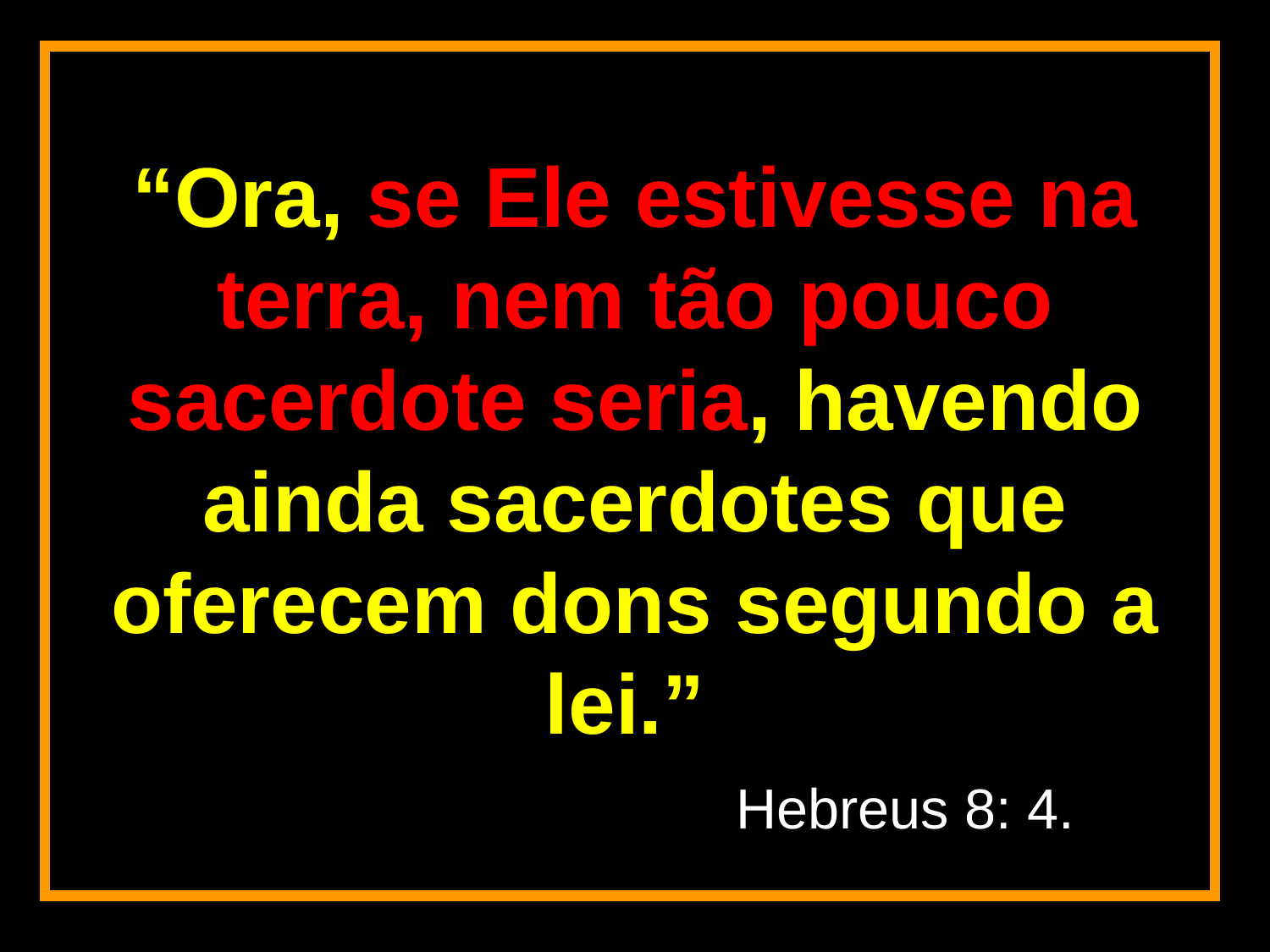

# “Ora, se Ele estivesse na terra, nem tão pouco sacerdote seria, havendo ainda sacerdotes que oferecem dons segundo a lei.”
Hebreus 8: 4.